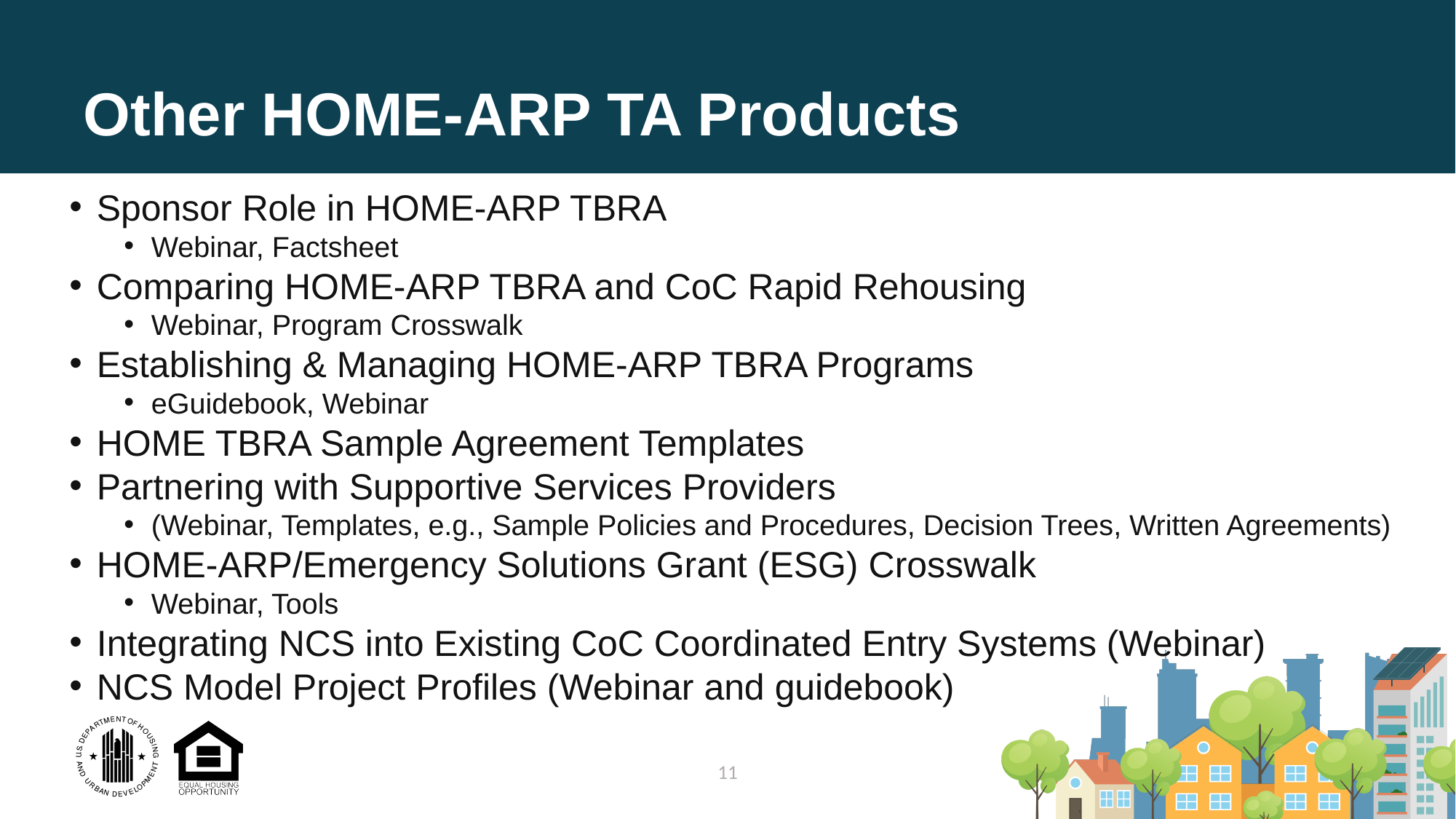

# Other HOME-ARP TA Products
Sponsor Role in HOME-ARP TBRA
Webinar, Factsheet
Comparing HOME-ARP TBRA and CoC Rapid Rehousing
Webinar, Program Crosswalk
Establishing & Managing HOME-ARP TBRA Programs
eGuidebook, Webinar
HOME TBRA Sample Agreement Templates
Partnering with Supportive Services Providers
(Webinar, Templates, e.g., Sample Policies and Procedures, Decision Trees, Written Agreements)
HOME-ARP/Emergency Solutions Grant (ESG) Crosswalk
Webinar, Tools
Integrating NCS into Existing CoC Coordinated Entry Systems (Webinar)
NCS Model Project Profiles (Webinar and guidebook)